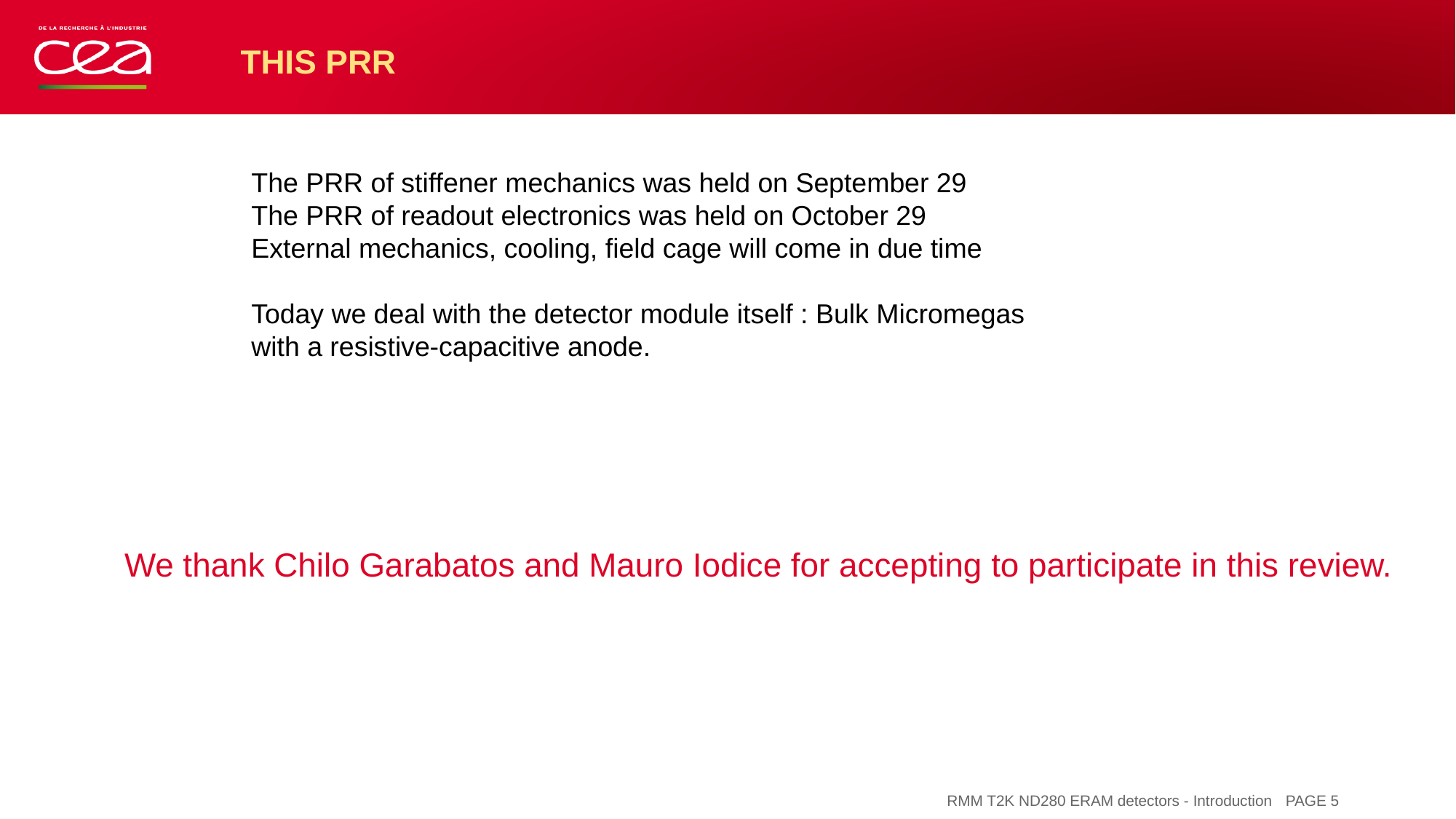

# This PRR
The PRR of stiffener mechanics was held on September 29
The PRR of readout electronics was held on October 29
External mechanics, cooling, field cage will come in due time

Today we deal with the detector module itself : Bulk Micromegas with a resistive-capacitive anode.
We thank Chilo Garabatos and Mauro Iodice for accepting to participate in this review.
  PAGE 5
November 12, 2020
RMM T2K ND280 ERAM detectors - Introduction